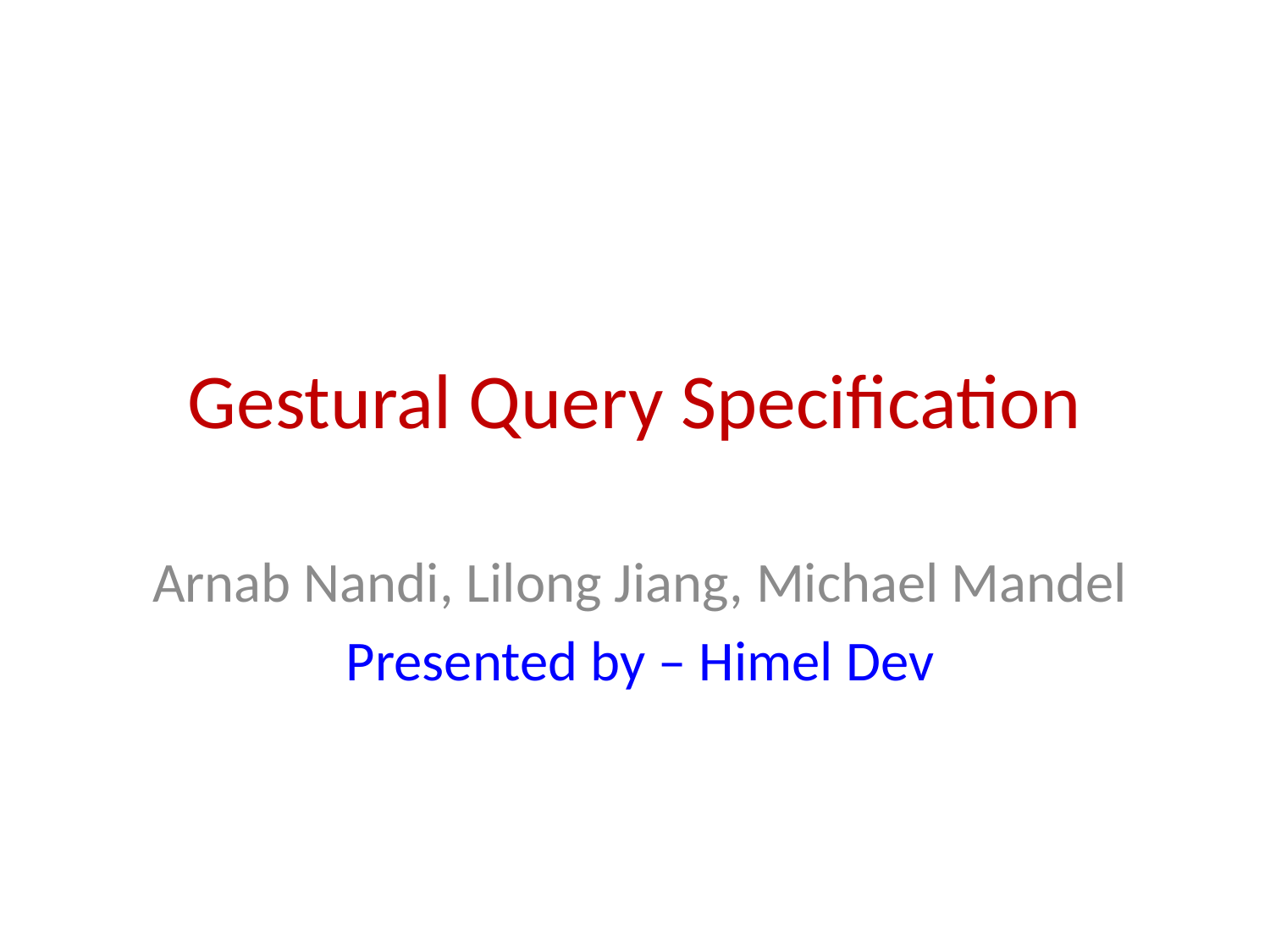

# Gestural Query Specification
Arnab Nandi, Lilong Jiang, Michael Mandel
Presented by – Himel Dev